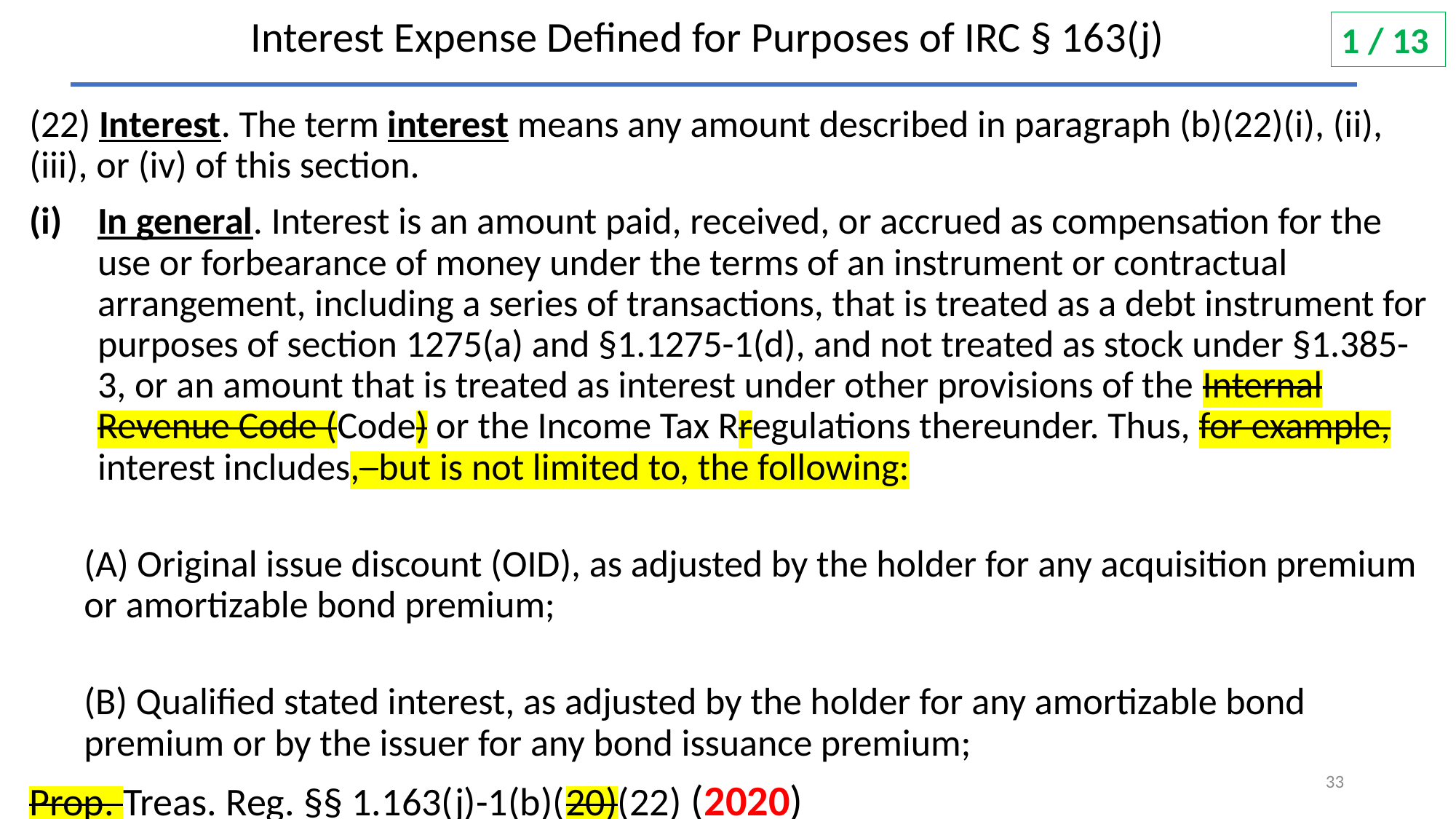

# Interest Expense Defined for Purposes of IRC § 163(j)
1 / 13
(22) Interest. The term interest means any amount described in paragraph (b)(22)(i), (ii), (iii), or (iv) of this section.
In general. Interest is an amount paid, received, or accrued as compensation for the use or forbearance of money under the terms of an instrument or contractual arrangement, including a series of transactions, that is treated as a debt instrument for purposes of section 1275(a) and §1.1275-1(d), and not treated as stock under §1.385-3, or an amount that is treated as interest under other provisions of the Internal Revenue Code (Code) or the Income Tax Rregulations thereunder. Thus, for example, interest includes,–but is not limited to, the following:

(A) Original issue discount (OID), as adjusted by the holder for any acquisition premium or amortizable bond premium;

(B) Qualified stated interest, as adjusted by the holder for any amortizable bond premium or by the issuer for any bond issuance premium;
Prop. Treas. Reg. §§ 1.163(j)-1(b)(20)(22) (2020)
33